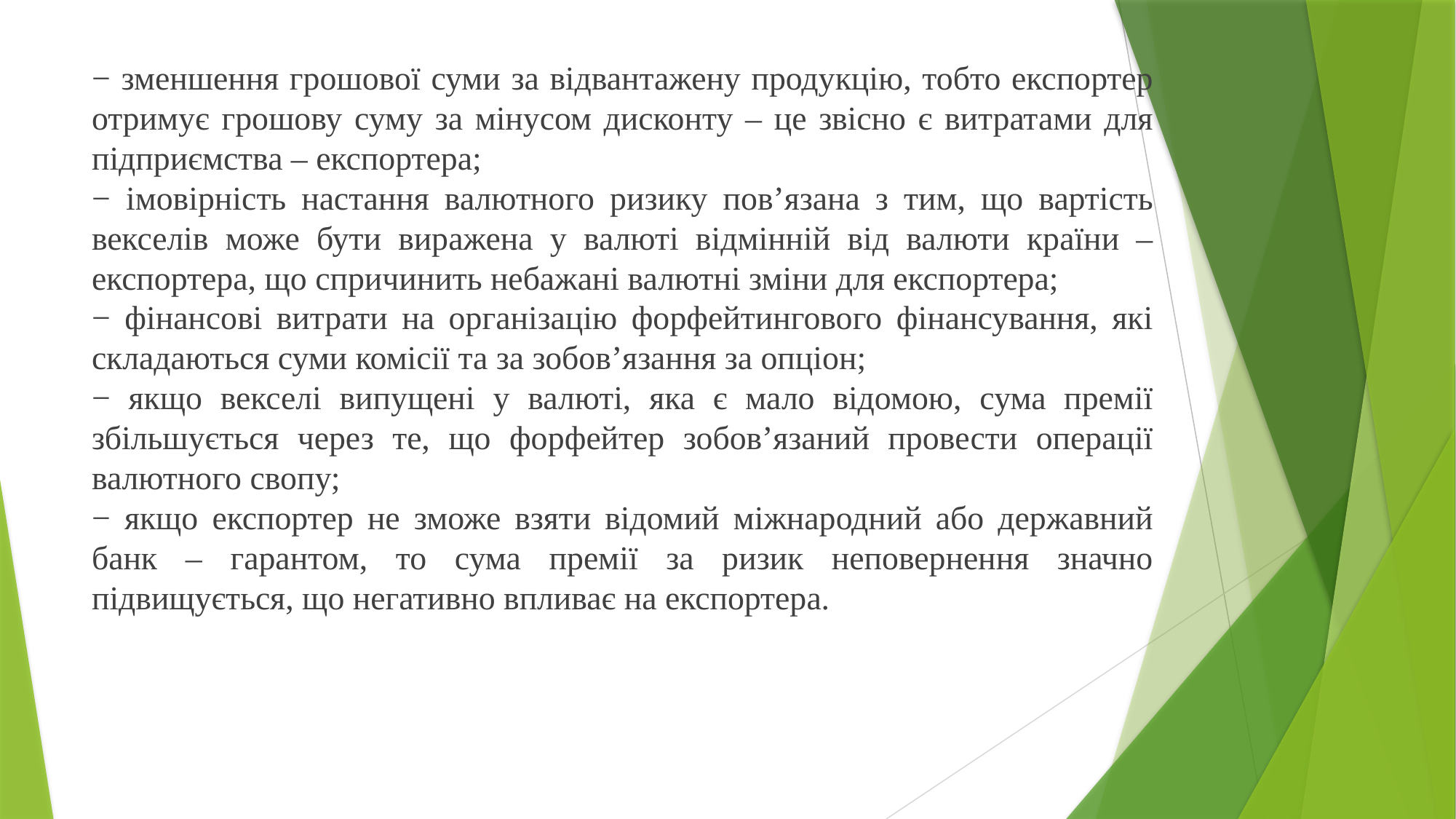

− зменшення грошової суми за відвантажену продукцію, тобто експортер отримує грошову суму за мінусом дисконту – це звісно є витратами для підприємства – експортера;
− імовірність настання валютного ризику пов’язана з тим, що вартість векселів може бути виражена у валюті відмінній від валюти країни – експортера, що спричинить небажані валютні зміни для експортера;
− фінансові витрати на організацію форфейтингового фінансування, які складаються суми комісії та за зобов’язання за опціон;
− якщо векселі випущені у валюті, яка є мало відомою, сума премії збільшується через те, що форфейтер зобов’язаний провести операції валютного свопу;
− якщо експортер не зможе взяти відомий міжнародний або державний банк – гарантом, то сума премії за ризик неповернення значно підвищується, що негативно впливає на експортера.